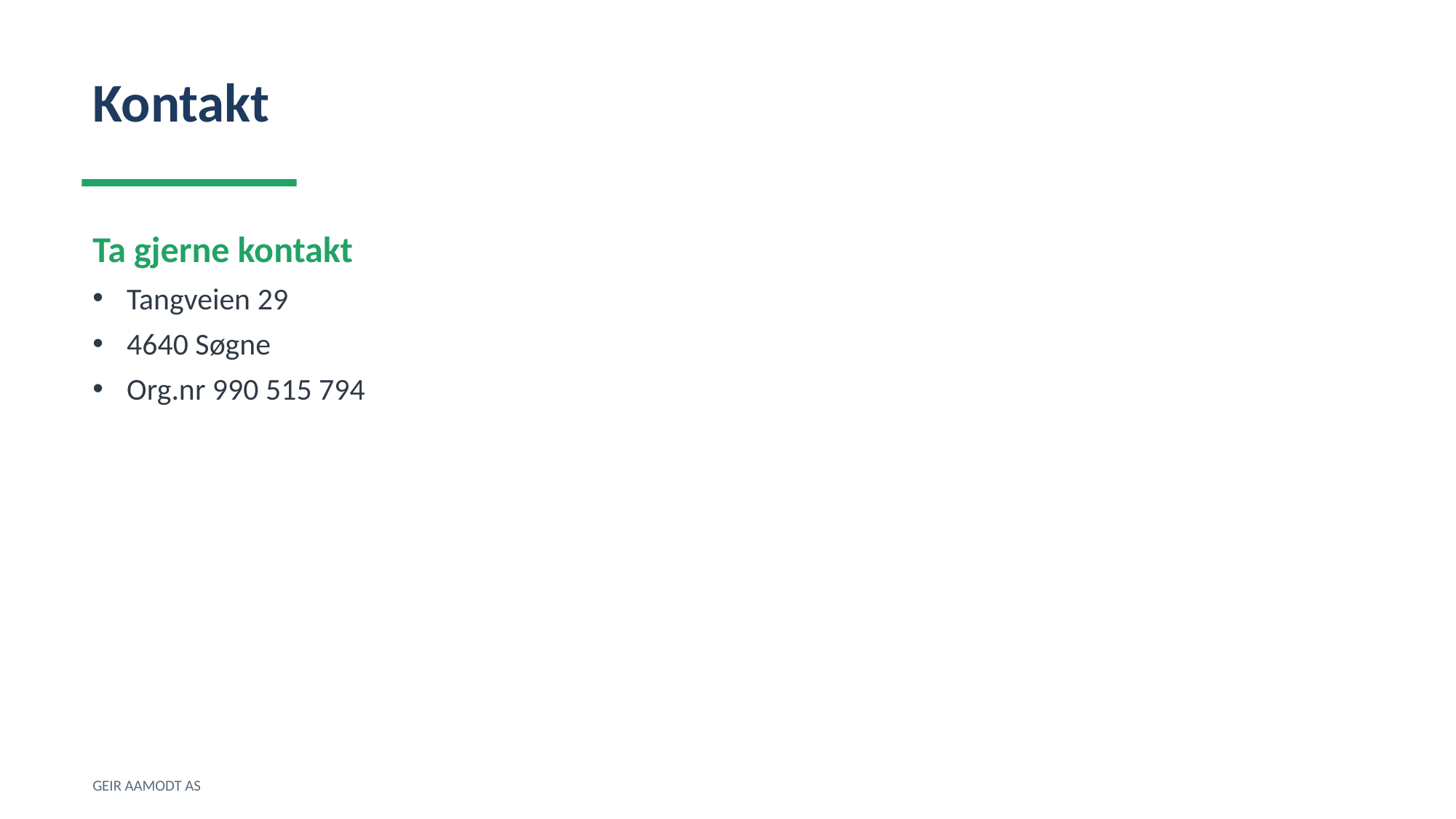

Kontakt

Ta gjerne kontakt
Tangveien 29
4640 Søgne
Org.nr 990 515 794
GEIR AAMODT AS